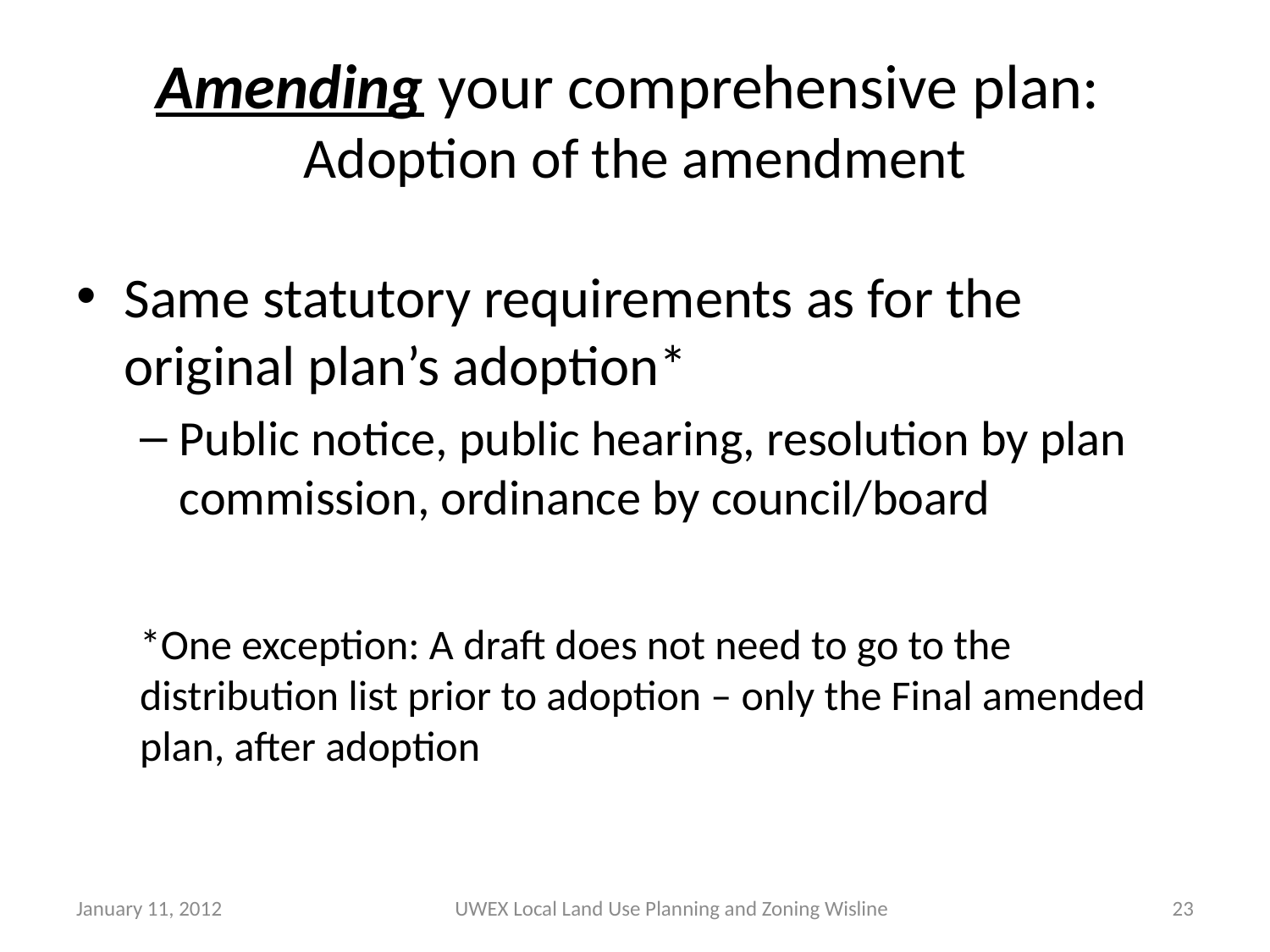

# Amending your comprehensive plan: Adoption of the amendment
Same statutory requirements as for the original plan’s adoption*
Public notice, public hearing, resolution by plan commission, ordinance by council/board

*One exception: A draft does not need to go to the distribution list prior to adoption – only the Final amended plan, after adoption
January 11, 2012
UWEX Local Land Use Planning and Zoning Wisline
23